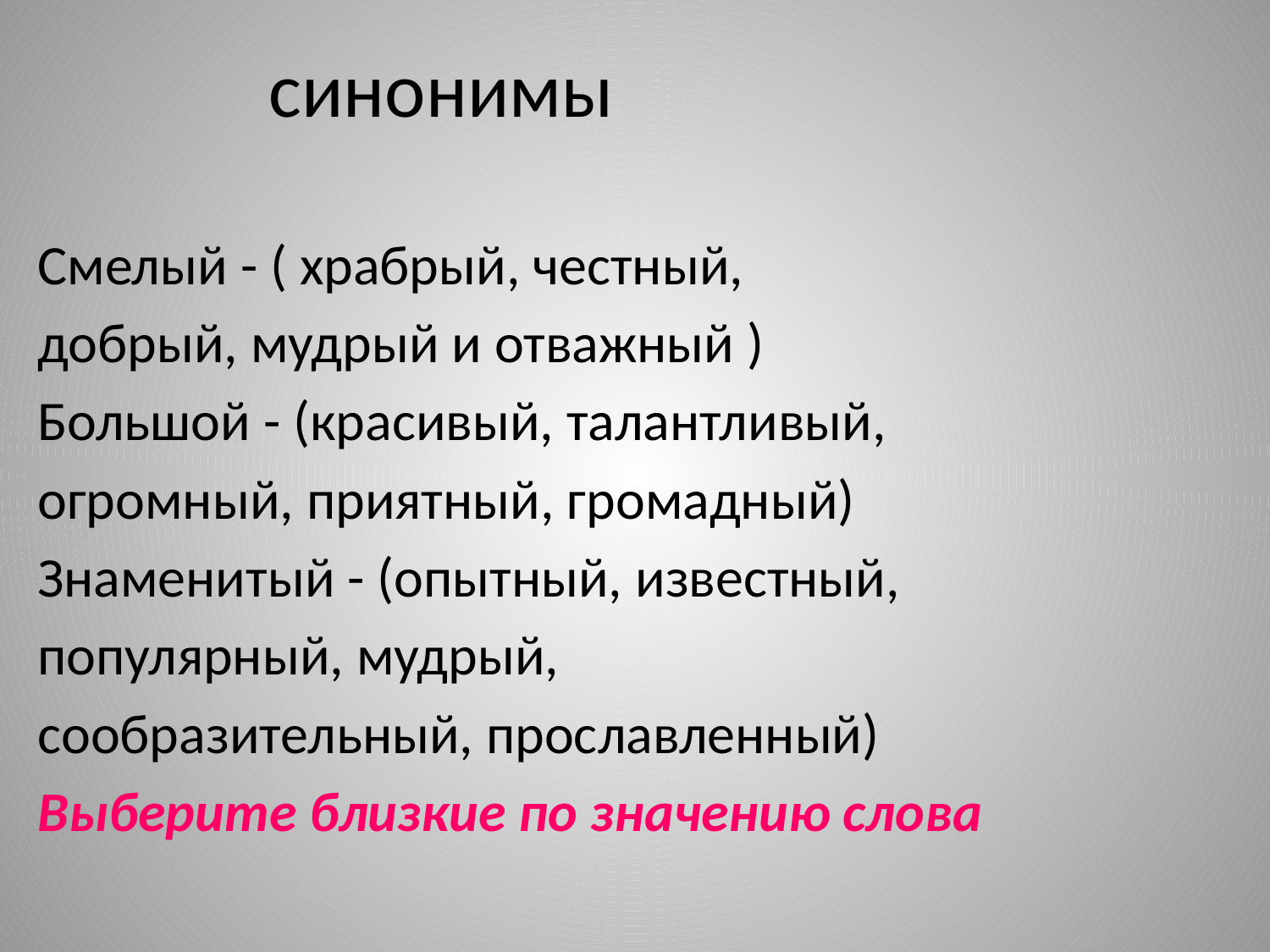

# синонимы
Смелый - ( храбрый, честный,
добрый, мудрый и отважный )
Большой - (красивый, талантливый,
огромный, приятный, громадный)
Знаменитый - (опытный, известный,
популярный, мудрый,
сообразительный, прославленный)
Выберите близкие по значению слова